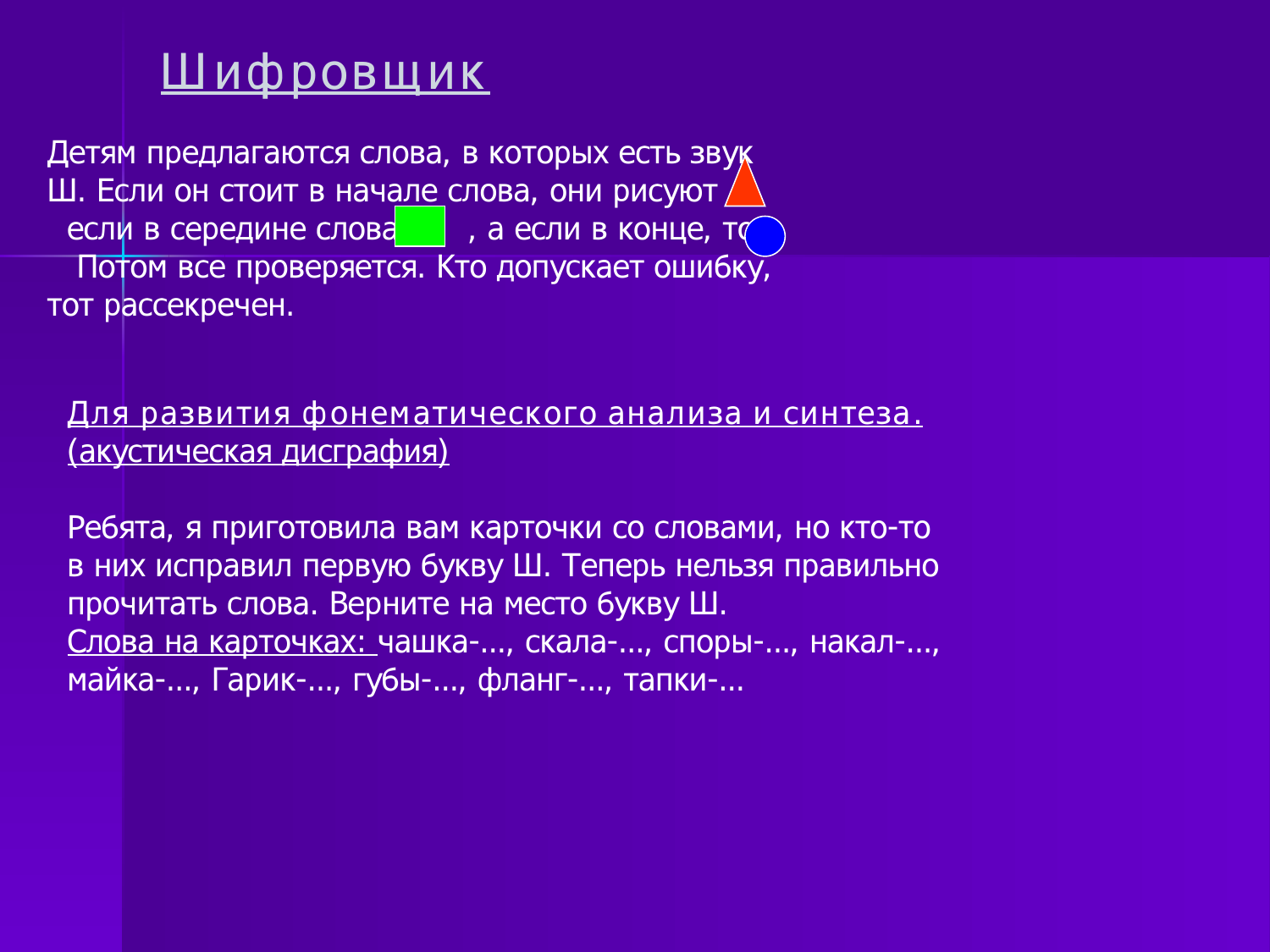

# Шифровщик
Детям предлагаются слова, в которых есть звук Ш. Если он стоит в начале слова, они рисуют          если в середине слова       , а если в конце, то       Потом все проверяется. Кто допускает ошибку, тот рассекречен.

Для развития фонематического анализа и синтеза. (акустическая дисграфия)

Ребята, я приготовила вам карточки со словами, но кто-то в них исправил первую букву Ш. Теперь нельзя правильно прочитать слова. Верните на место букву Ш.
Слова на карточках: чашка-…, скала-…, споры-…, накал-…, майка-…, Гарик-…, губы-…, фланг-…, тапки-…